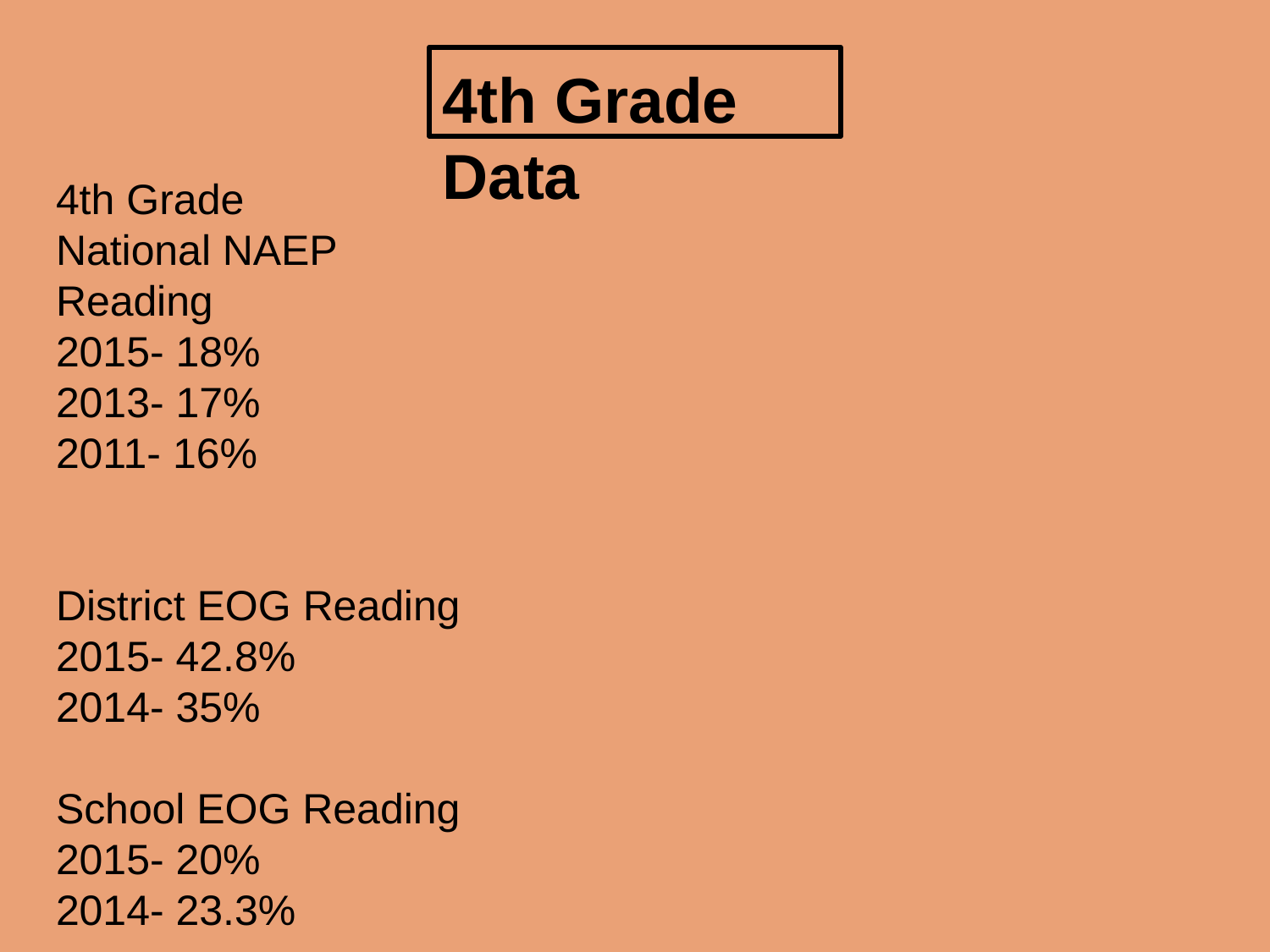

4th Grade Data
4th Grade
National NAEP Reading
2015- 18%
2013- 17%
2011- 16%

District EOG Reading
2015- 42.8%
2014- 35%

School EOG Reading
2015- 20%
2014- 23.3%